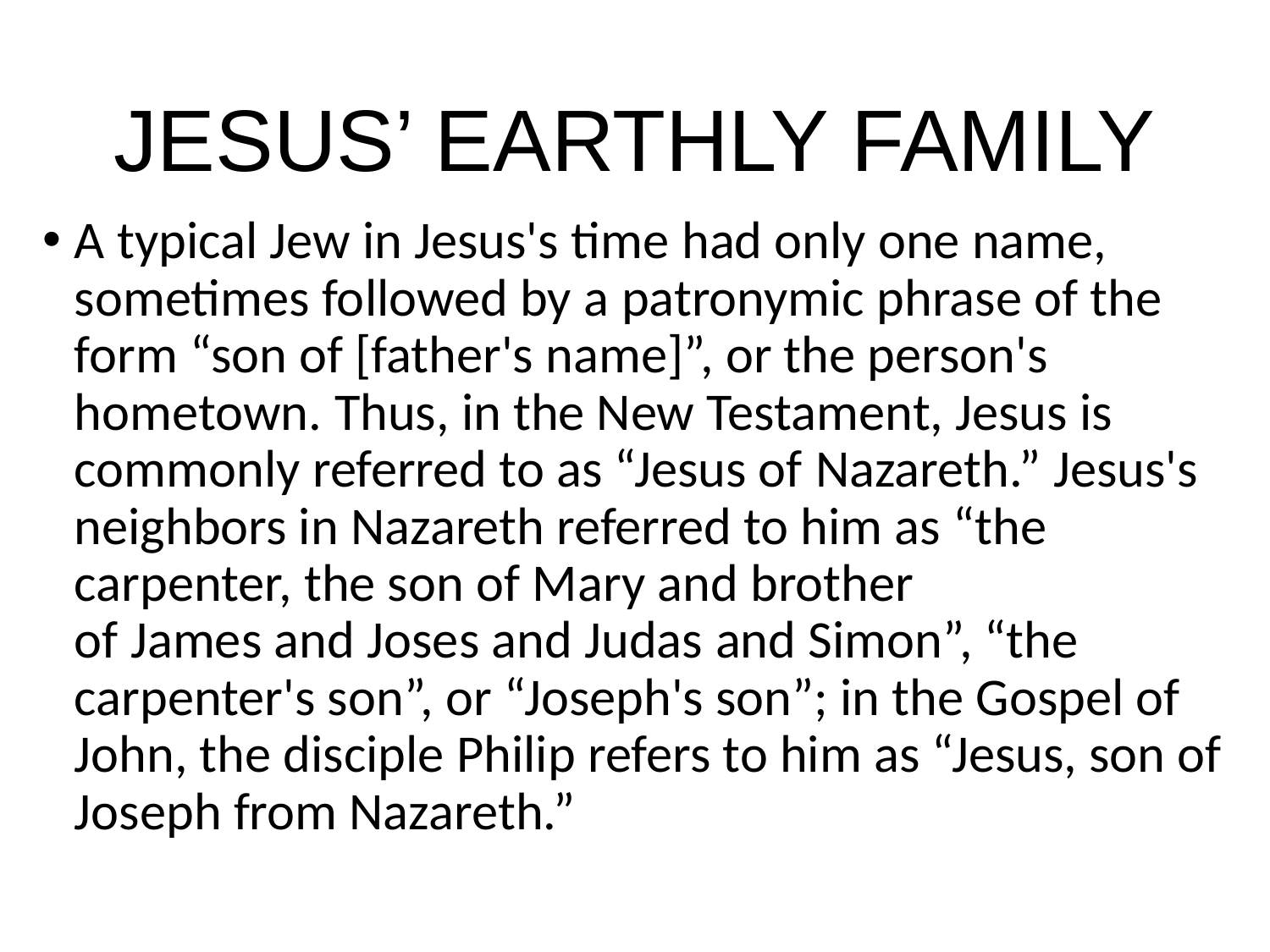

# JESUS’ EARTHLY FAMILY
A typical Jew in Jesus's time had only one name, sometimes followed by a patronymic phrase of the form “son of [father's name]”, or the person's hometown. Thus, in the New Testament, Jesus is commonly referred to as “Jesus of Nazareth.” Jesus's neighbors in Nazareth referred to him as “the carpenter, the son of Mary and brother of James and Joses and Judas and Simon”, “the carpenter's son”, or “Joseph's son”; in the Gospel of John, the disciple Philip refers to him as “Jesus, son of Joseph from Nazareth.”